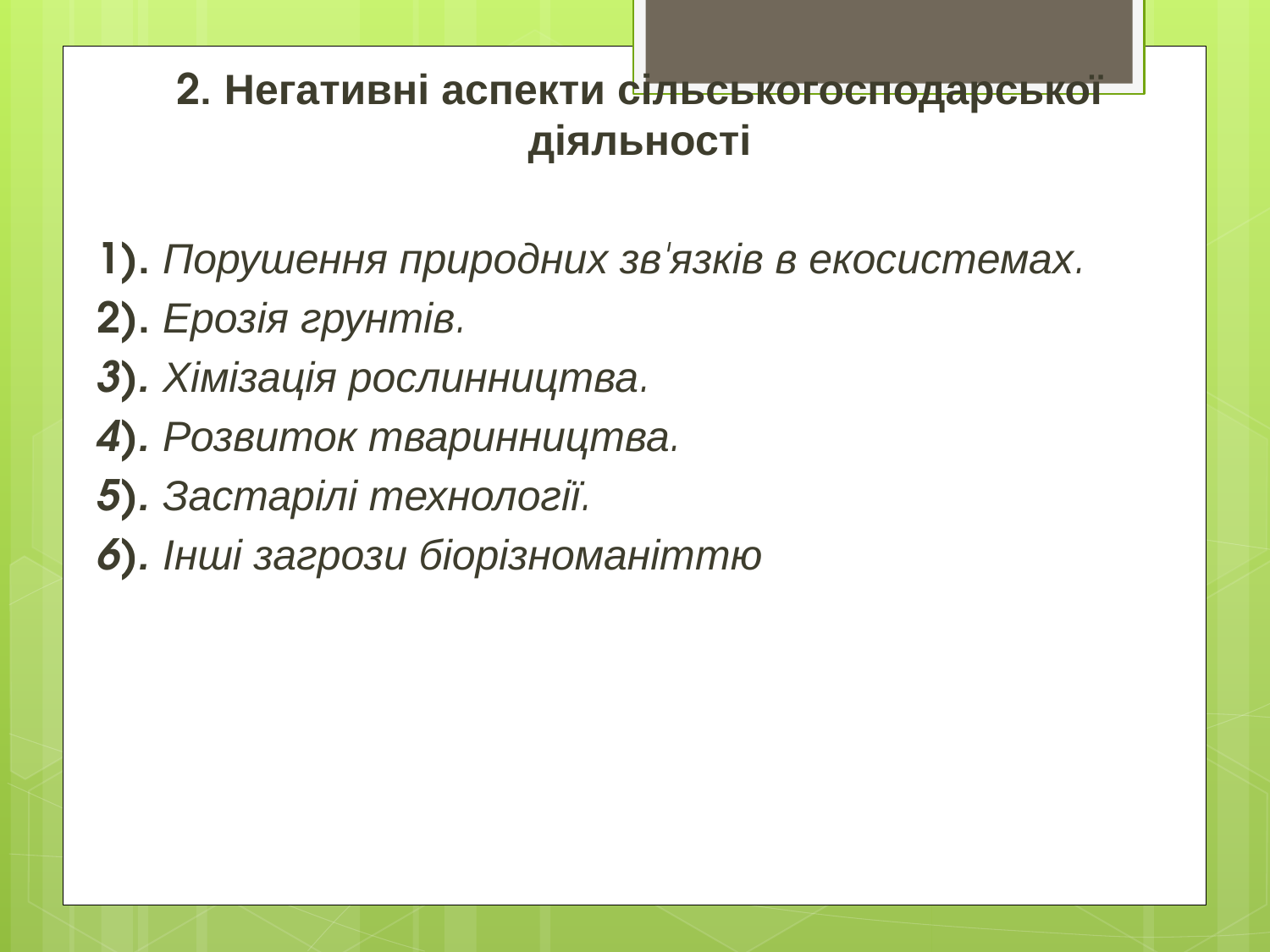

2. Негативні аспекти сільськогосподарської діяльності

1). Порушення природних зв'язків в екосистемах.
2). Ерозія грунтів.
3). Хімізація рослинництва.
4). Розвиток тваринництва.
5). Застарілі технології.
6). Інші загрози біорізноманіттю